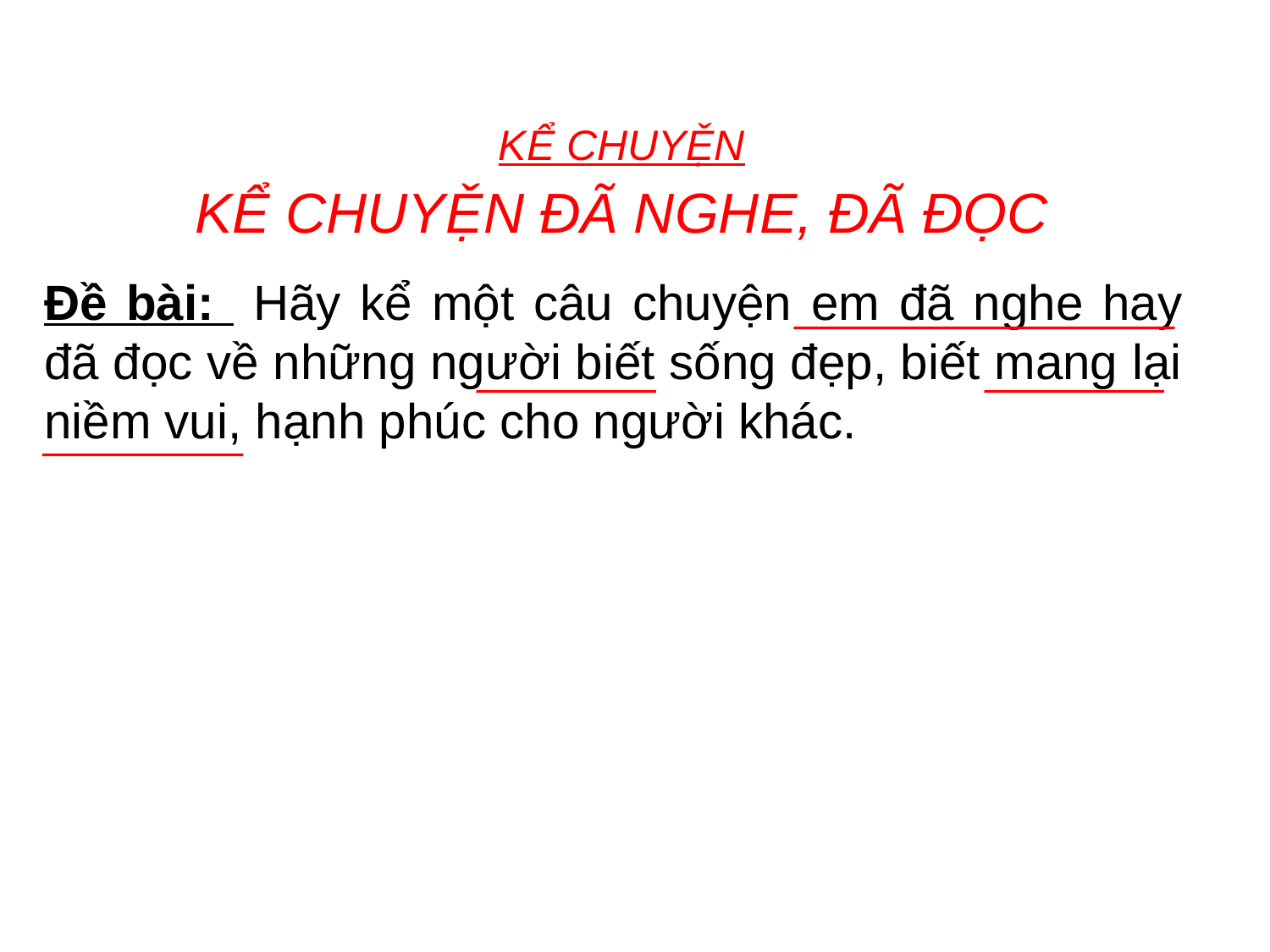

KỂ CHUYỆN
KỂ CHUYỆN ĐÃ NGHE, ĐÃ ĐỌC
Đề bài:  Hãy kể một câu chuyện em đã nghe hay đã đọc về những người biết sống đẹp, biết mang lại niềm vui, hạnh phúc cho người khác.